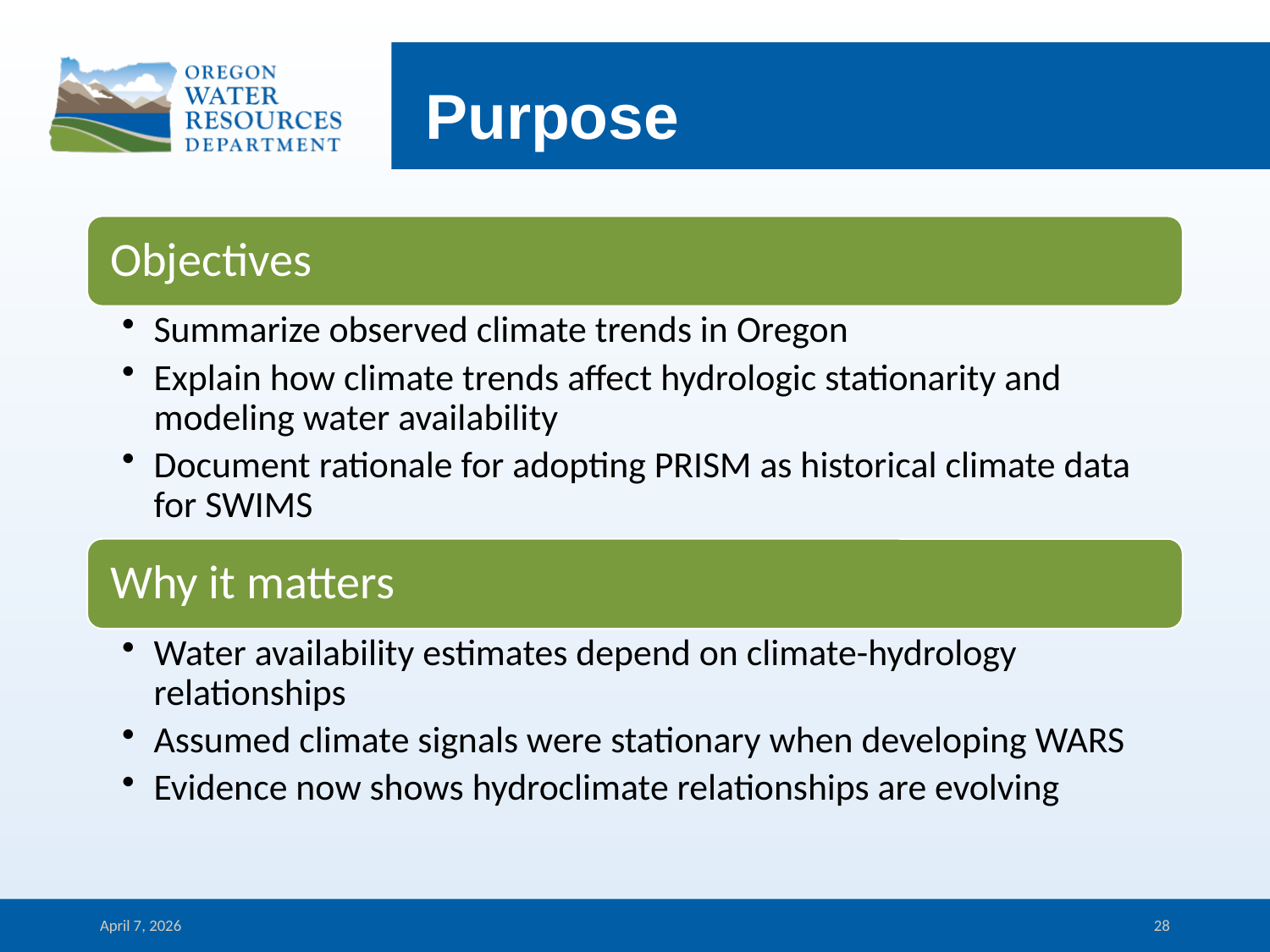

# Purpose
Objectives
Summarize observed climate trends in Oregon
Explain how climate trends affect hydrologic stationarity and modeling water availability
Document rationale for adopting PRISM as historical climate data for SWIMS
Why it matters
Water availability estimates depend on climate-hydrology relationships
Assumed climate signals were stationary when developing WARS
Evidence now shows hydroclimate relationships are evolving
April 7, 2026
28